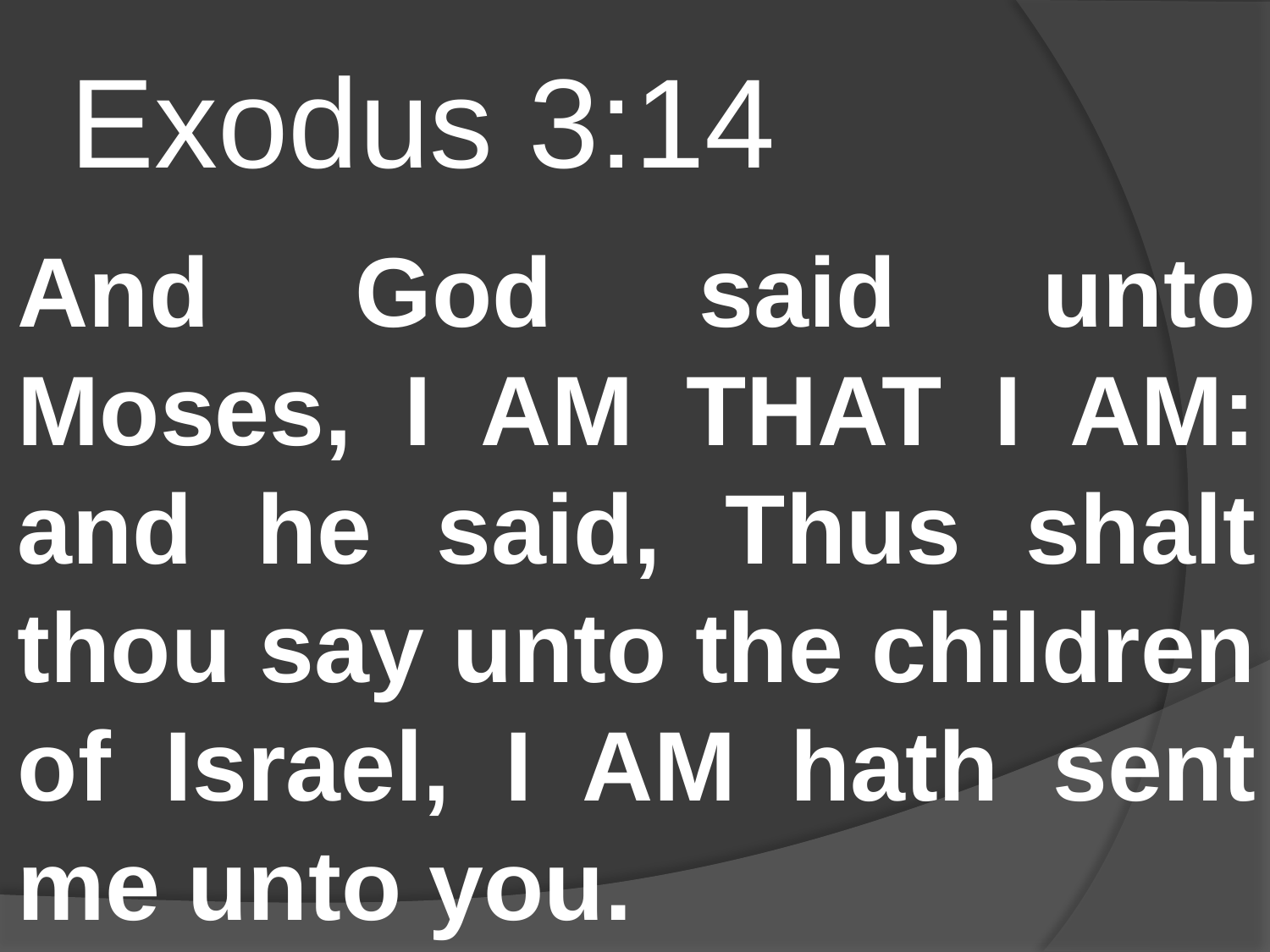

# Exodus 3:14
And God said unto Moses, I AM THAT I AM: and he said, Thus shalt thou say unto the children of Israel, I AM hath sent me unto you.